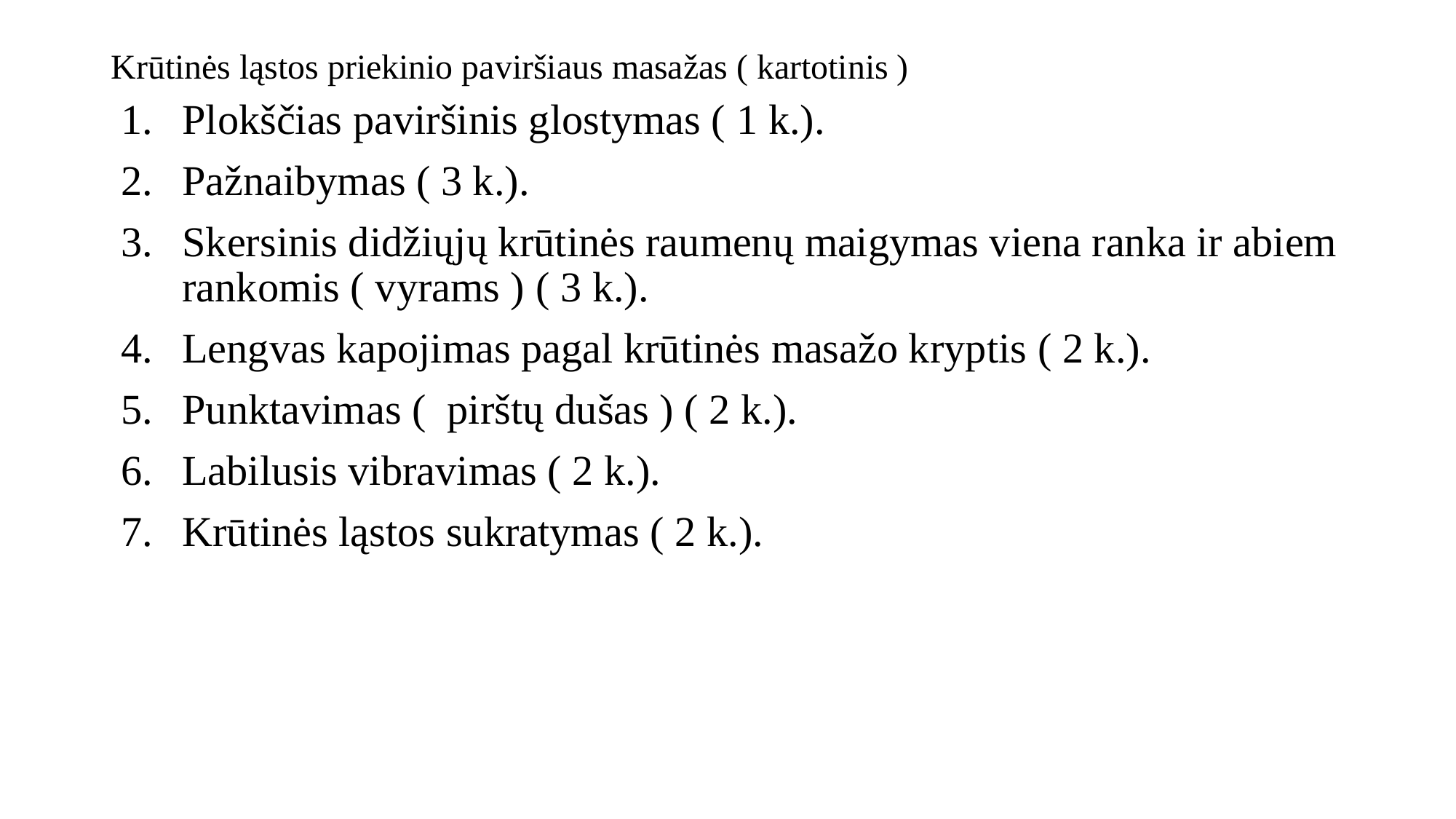

# Krūtinės ląstos priekinio paviršiaus masažas ( kartotinis )
Plokščias paviršinis glostymas ( 1 k.).
Pažnaibymas ( 3 k.).
Skersinis didžiųjų krūtinės raumenų maigymas viena ranka ir abiem rankomis ( vyrams ) ( 3 k.).
Lengvas kapojimas pagal krūtinės masažo kryptis ( 2 k.).
Punktavimas (  pirštų dušas ) ( 2 k.).
Labilusis vibravimas ( 2 k.).
Krūtinės ląstos sukratymas ( 2 k.).